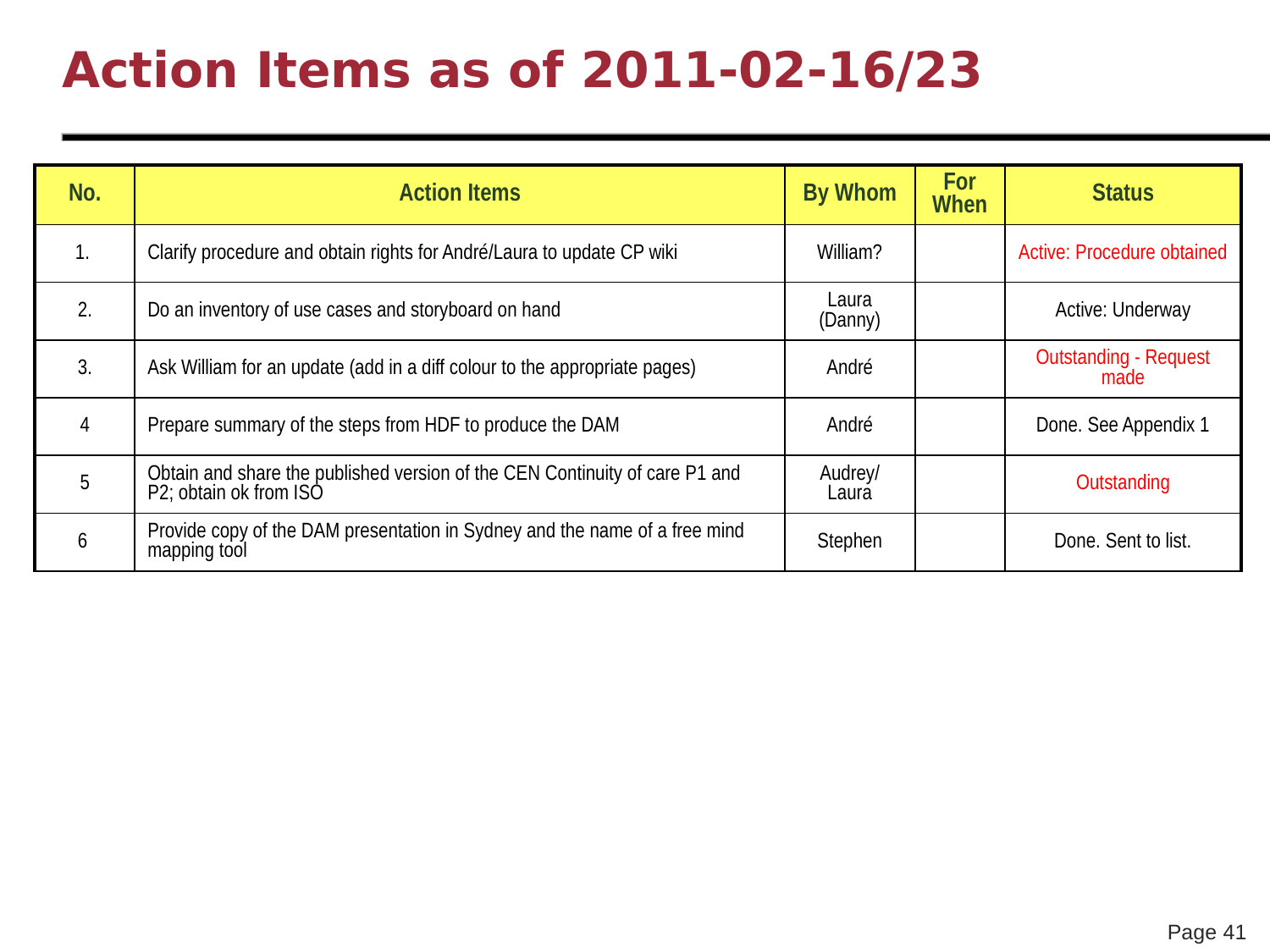

# Action Items as of 2011-02-16/23
| No. | Action Items | By Whom | For When | Status |
| --- | --- | --- | --- | --- |
| 1. | Clarify procedure and obtain rights for André/Laura to update CP wiki | William? |  | Active: Procedure obtained |
| 2. | Do an inventory of use cases and storyboard on hand | Laura (Danny) |  | Active: Underway |
| 3. | Ask William for an update (add in a diff colour to the appropriate pages) | André |  | Outstanding - Request made |
| 4 | Prepare summary of the steps from HDF to produce the DAM | André |  | Done. See Appendix 1 |
| 5 | Obtain and share the published version of the CEN Continuity of care P1 and P2; obtain ok from ISO | Audrey/Laura |  | Outstanding |
| 6 | Provide copy of the DAM presentation in Sydney and the name of a free mind mapping tool | Stephen |  | Done. Sent to list. |